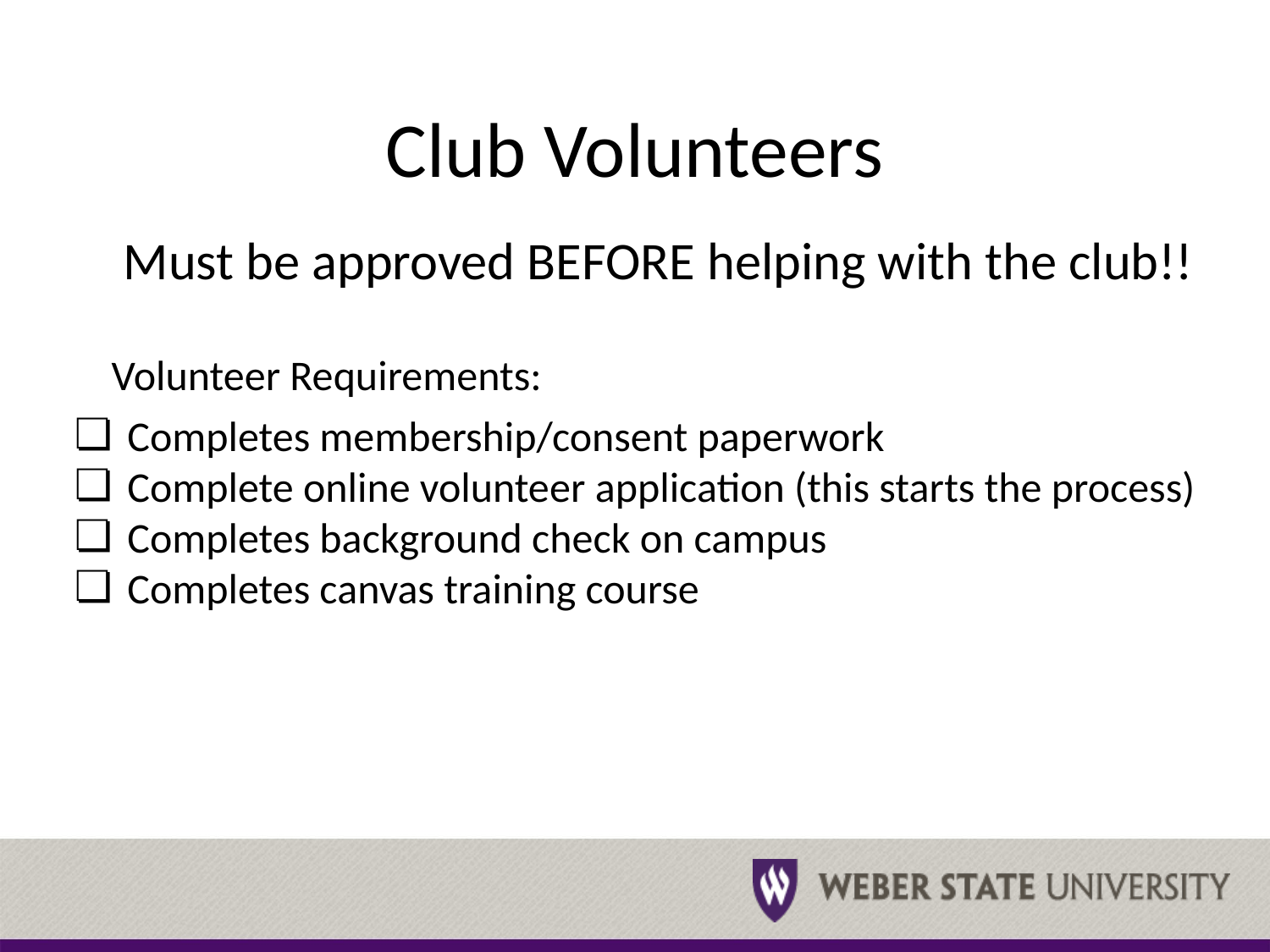

# Club Volunteers
Must be approved BEFORE helping with the club!!

Volunteer Requirements:
Completes membership/consent paperwork
Complete online volunteer application (this starts the process)
Completes background check on campus
Completes canvas training course